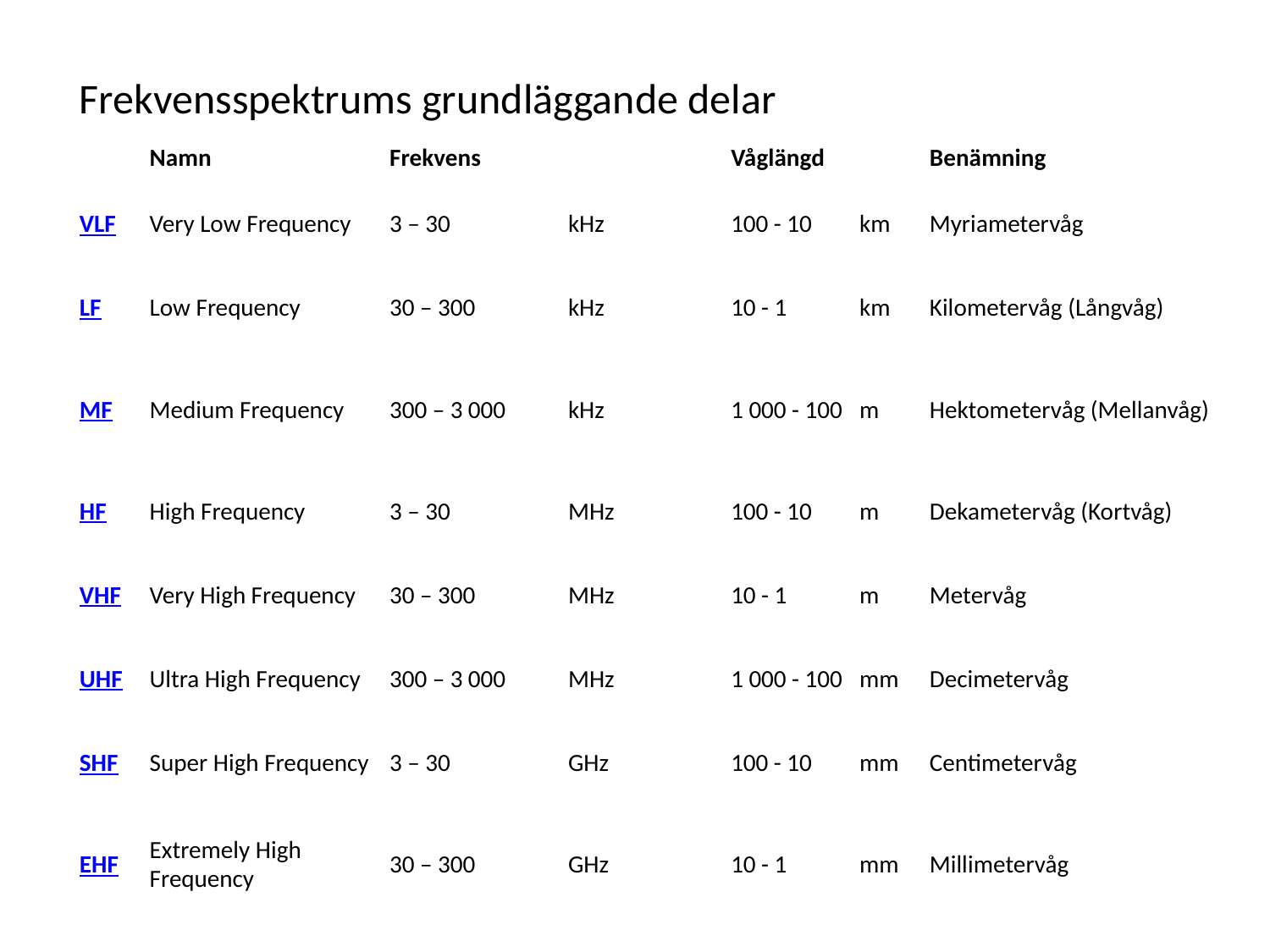

| Frekvensspektrums grundläggande delar |  |  |  |  |  |  |
| --- | --- | --- | --- | --- | --- | --- |
|  | Namn | Frekvens |  | Våglängd |  | Benämning |
| VLF | Very Low Frequency | 3 – 30 | kHz | 100 - 10 | km | Myriametervåg |
| LF | Low Frequency | 30 – 300 | kHz | 10 - 1 | km | Kilometervåg (Långvåg) |
| MF | Medium Frequency | 300 – 3 000 | kHz | 1 000 - 100 | m | Hektometervåg (Mellanvåg) |
| HF | High Frequency | 3 – 30 | MHz | 100 - 10 | m | Dekametervåg (Kortvåg) |
| VHF | Very High Frequency | 30 – 300 | MHz | 10 - 1 | m | Metervåg |
| UHF | Ultra High Frequency | 300 – 3 000 | MHz | 1 000 - 100 | mm | Decimetervåg |
| SHF | Super High Frequency | 3 – 30 | GHz | 100 - 10 | mm | Centimetervåg |
| EHF | Extremely High Frequency | 30 – 300 | GHz | 10 - 1 | mm | Millimetervåg |